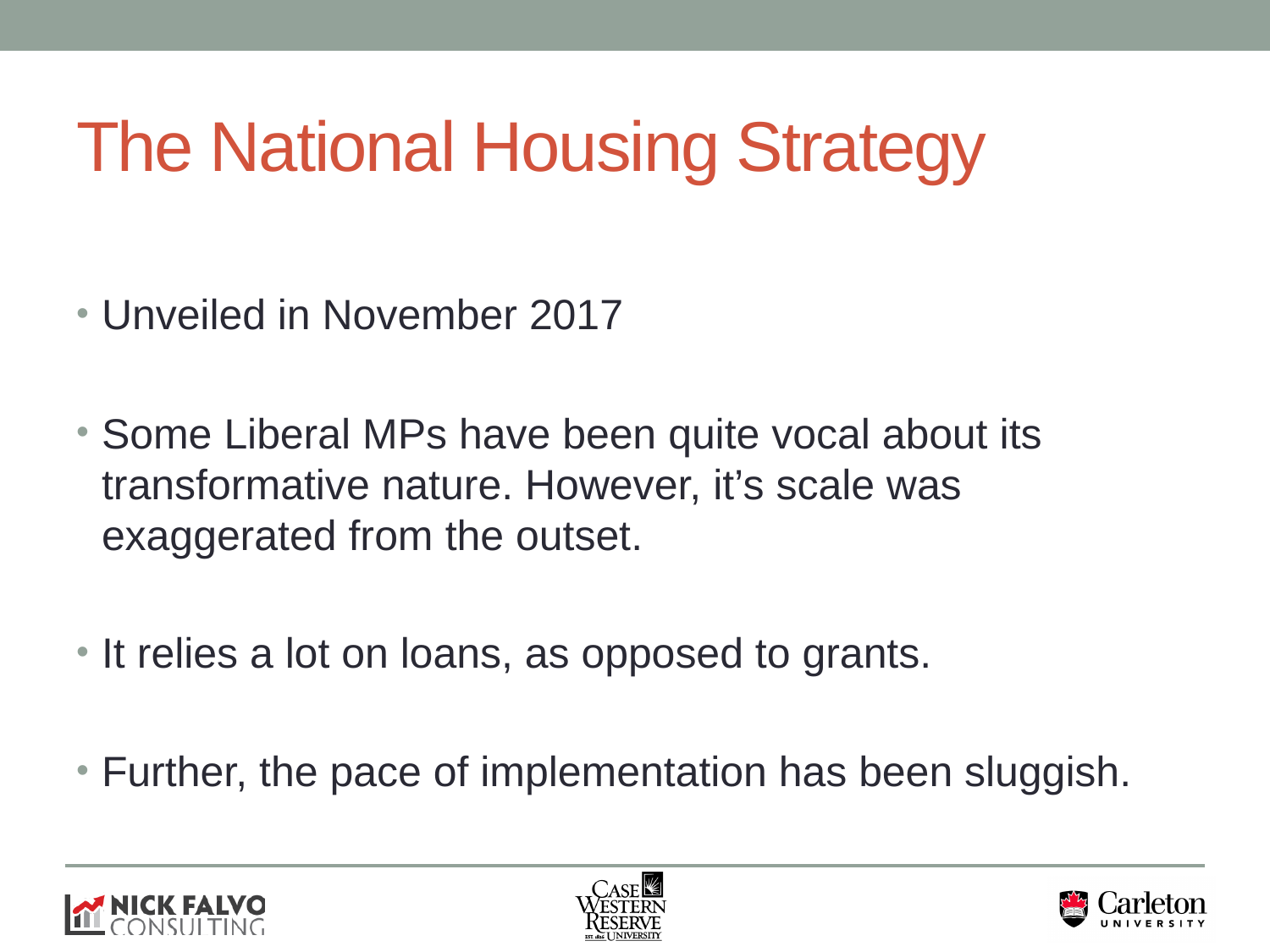

# The National Housing Strategy

Unveiled in November 2017

Some Liberal MPs have been quite vocal about its transformative nature. However, it’s scale was exaggerated from the outset.

It relies a lot on loans, as opposed to grants.

Further, the pace of implementation has been sluggish.